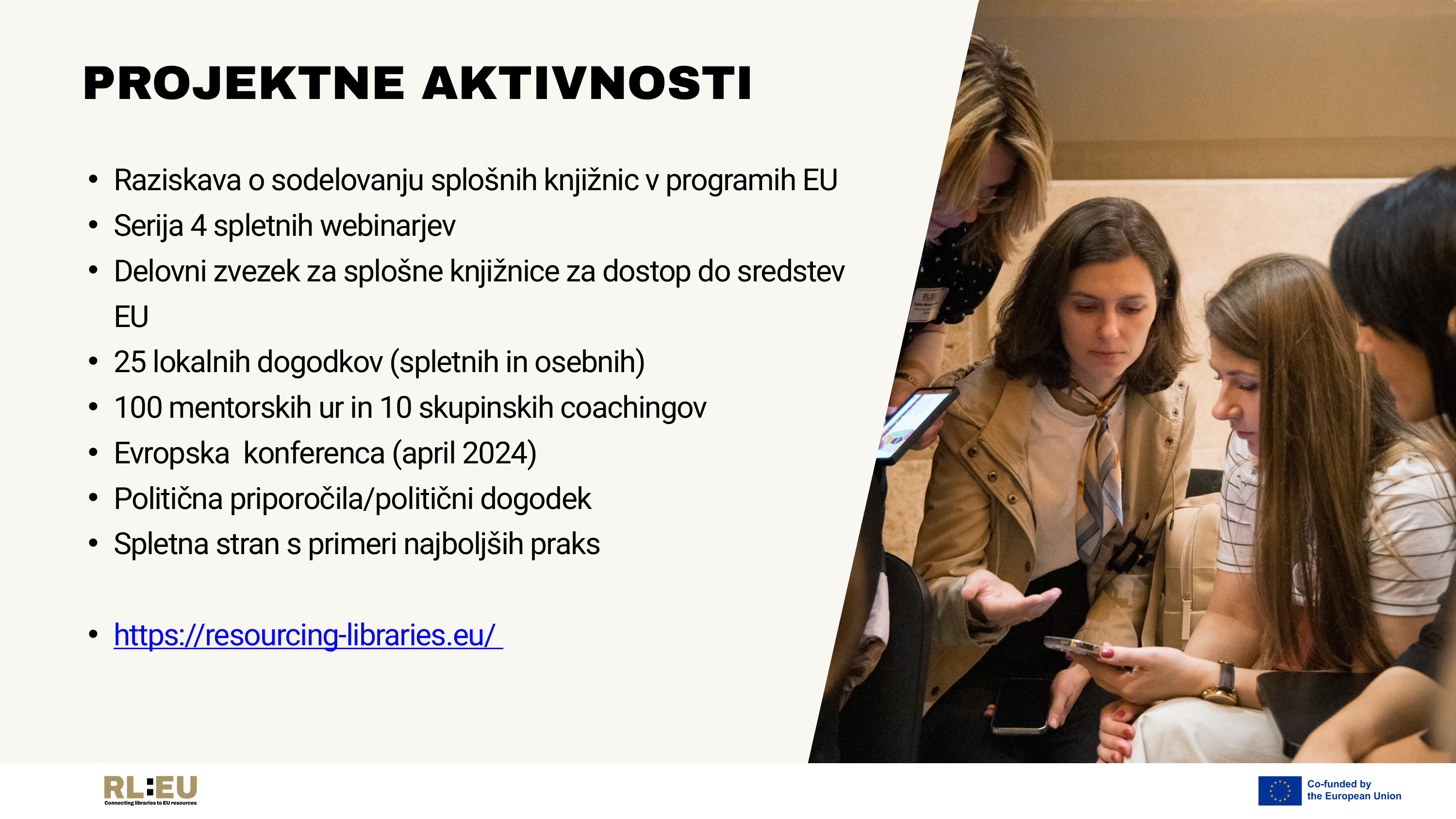

PROJEKTNE AKTIVNOSTI
Raziskava o sodelovanju splošnih knjižnic v programih EU
Serija 4 spletnih webinarjev
Delovni zvezek za splošne knjižnice za dostop do sredstev EU
25 lokalnih dogodkov (spletnih in osebnih)
100 mentorskih ur in 10 skupinskih coachingov
Evropska  konferenca (april 2024)
Politična priporočila/politični dogodek
Spletna stran s primeri najboljših praks

https://resourcing-libraries.eu/